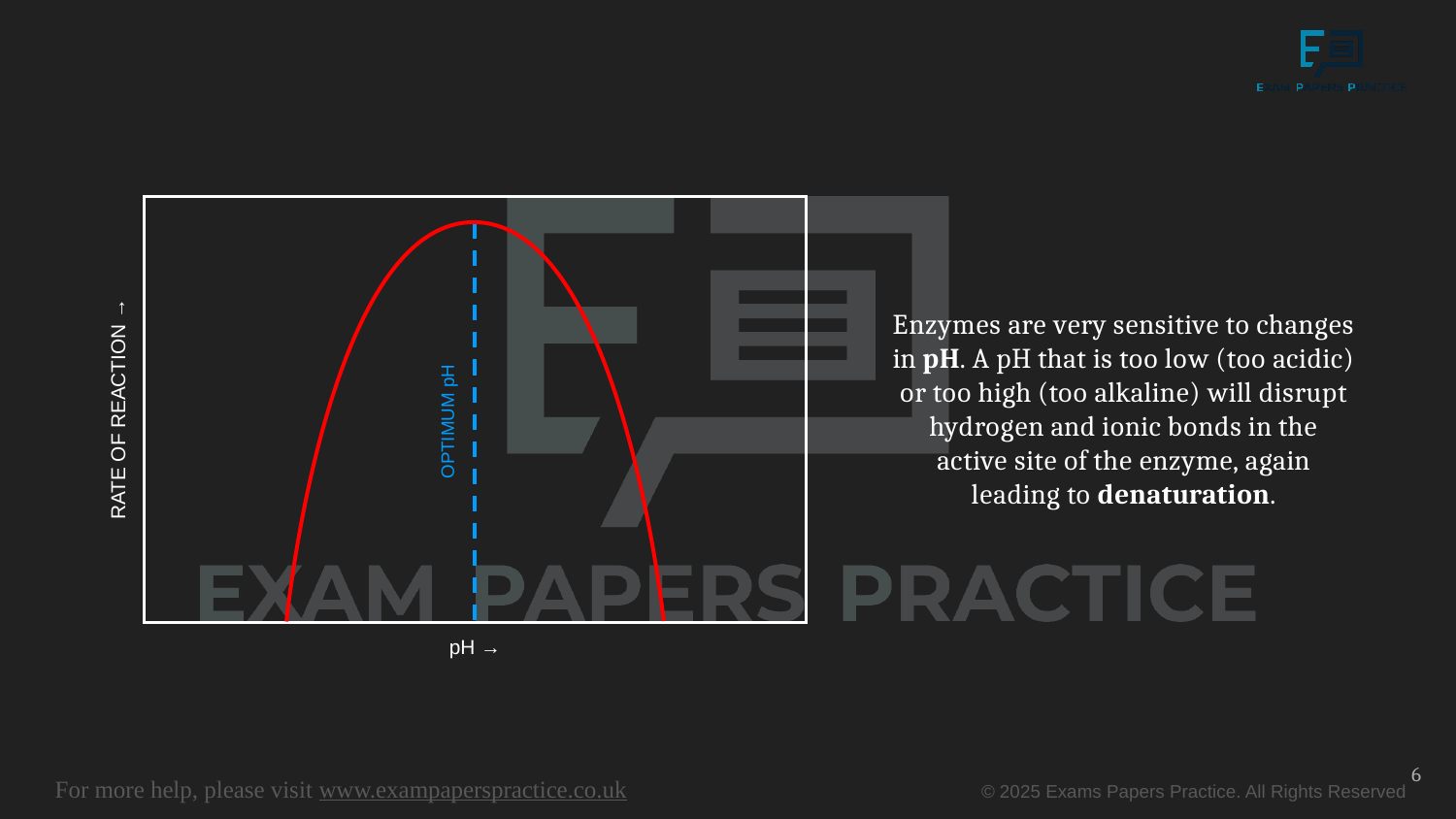

Enzymes are very sensitive to changes in pH. A pH that is too low (too acidic) or too high (too alkaline) will disrupt hydrogen and ionic bonds in the active site of the enzyme, again leading to denaturation.
RATE OF REACTION →
OPTIMUM pH
pH →
6